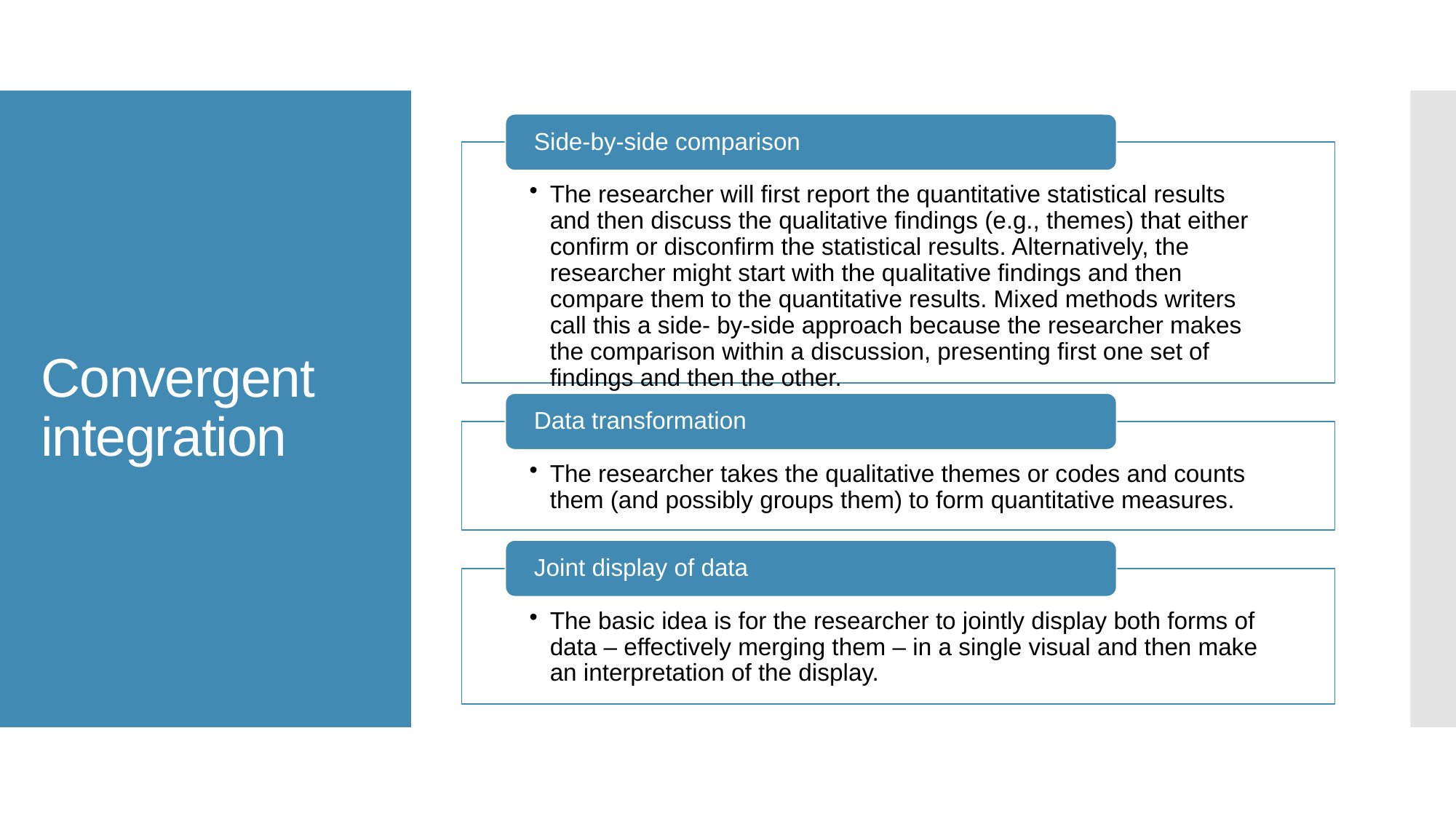

The researcher will first report the quantitative statistical results and then discuss the qualitative findings (e.g., themes) that either confirm or disconfirm the statistical results. Alternatively, the researcher might start with the qualitative findings and then compare them to the quantitative results. Mixed methods writers call this a side- by-side approach because the researcher makes the comparison within a discussion, presenting first one set of findings and then the other.
Side-by-side comparison
The researcher takes the qualitative themes or codes and counts them (and possibly groups them) to form quantitative measures.
Data transformation
The basic idea is for the researcher to jointly display both forms of data – effectively merging them – in a single visual and then make an interpretation of the display.
Joint display of data
# Convergent integration